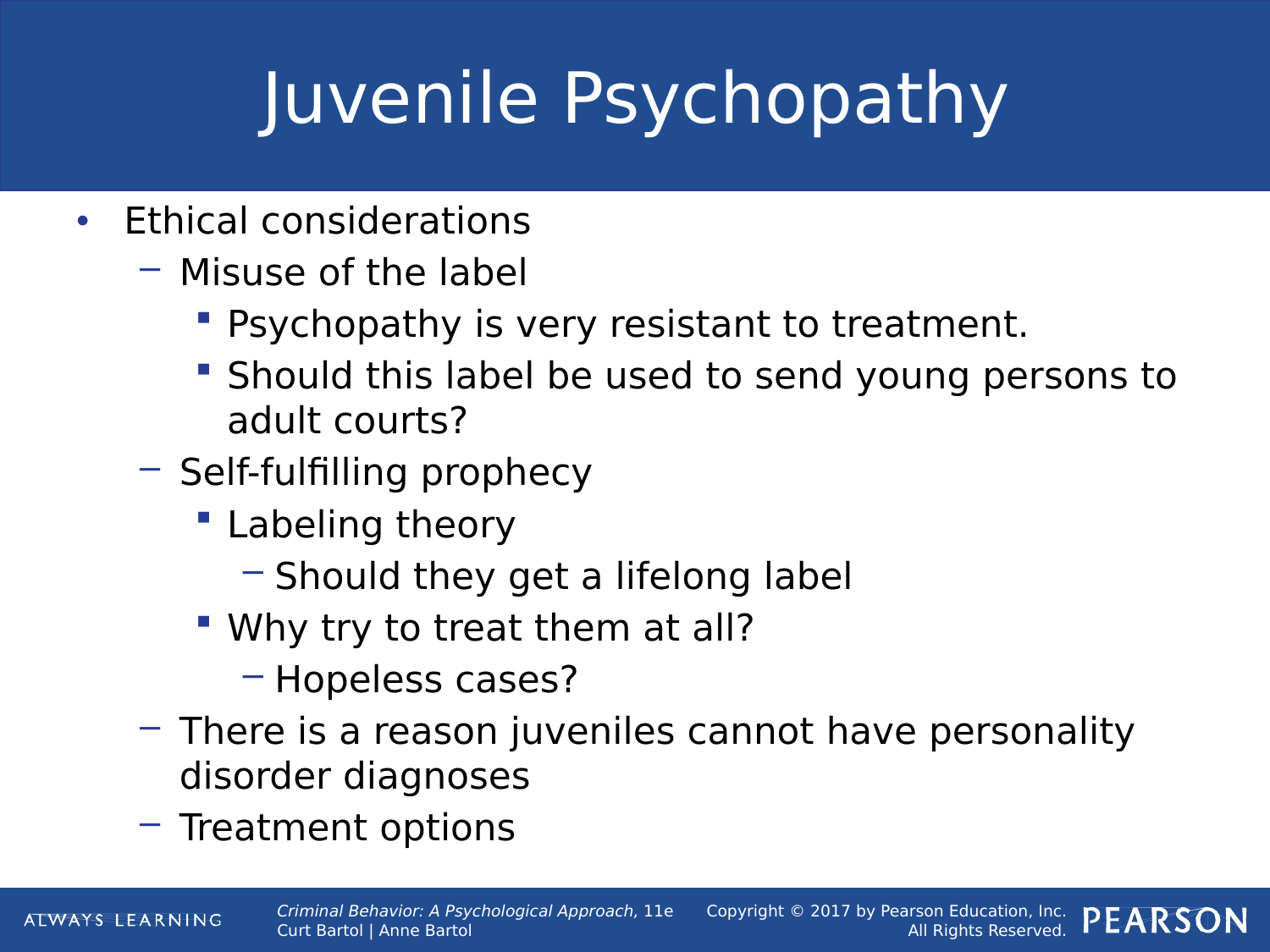

# Juvenile Psychopathy
Ethical considerations
Misuse of the label
Psychopathy is very resistant to treatment.
Should this label be used to send young persons to adult courts?
Self-fulfilling prophecy
Labeling theory
Should they get a lifelong label
Why try to treat them at all?
Hopeless cases?
There is a reason juveniles cannot have personality disorder diagnoses
Treatment options